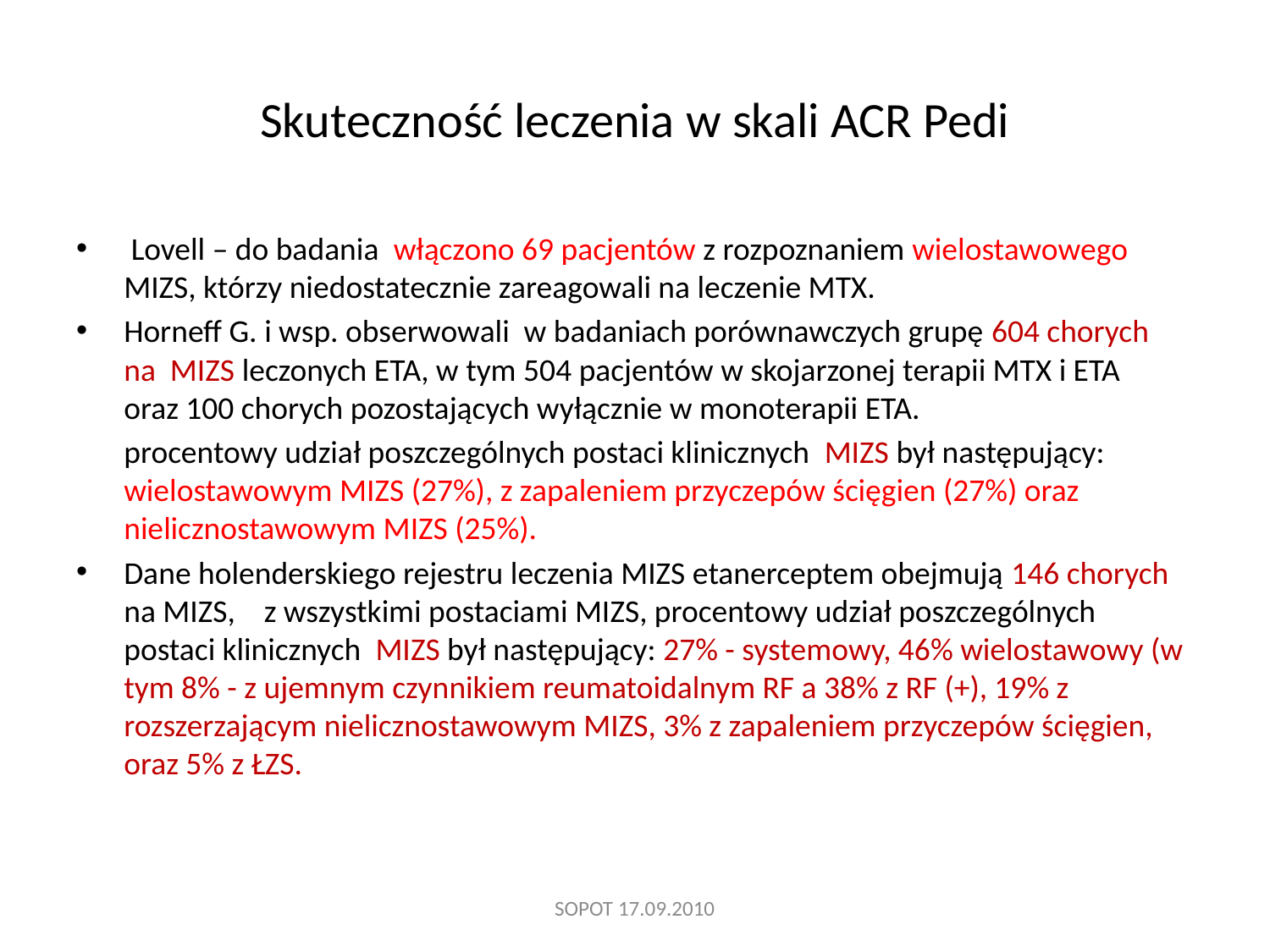

# Skuteczność leczenia w skali ACR Pedi
 Lovell – do badania  włączono 69 pacjentów z rozpoznaniem wielostawowego MIZS, którzy niedostatecznie zareagowali na leczenie MTX.
Horneff G. i wsp. obserwowali  w badaniach porównawczych grupę 604 chorych  na  MIZS leczonych ETA, w tym 504 pacjentów w skojarzonej terapii MTX i ETA   oraz 100 chorych pozostających wyłącznie w monoterapii ETA.
	procentowy udział poszczególnych postaci klinicznych  MIZS był następujący:  wielostawowym MIZS (27%), z zapaleniem przyczepów ścięgien (27%) oraz nielicznostawowym MIZS (25%).
Dane holenderskiego rejestru leczenia MIZS etanerceptem obejmują 146 chorych na MIZS,    z wszystkimi postaciami MIZS, procentowy udział poszczególnych postaci klinicznych  MIZS był następujący: 27% - systemowy, 46% wielostawowy (w tym 8% - z ujemnym czynnikiem reumatoidalnym RF a 38% z RF (+), 19% z rozszerzającym nielicznostawowym MIZS, 3% z zapaleniem przyczepów ścięgien, oraz 5% z ŁZS.
SOPOT 17.09.2010